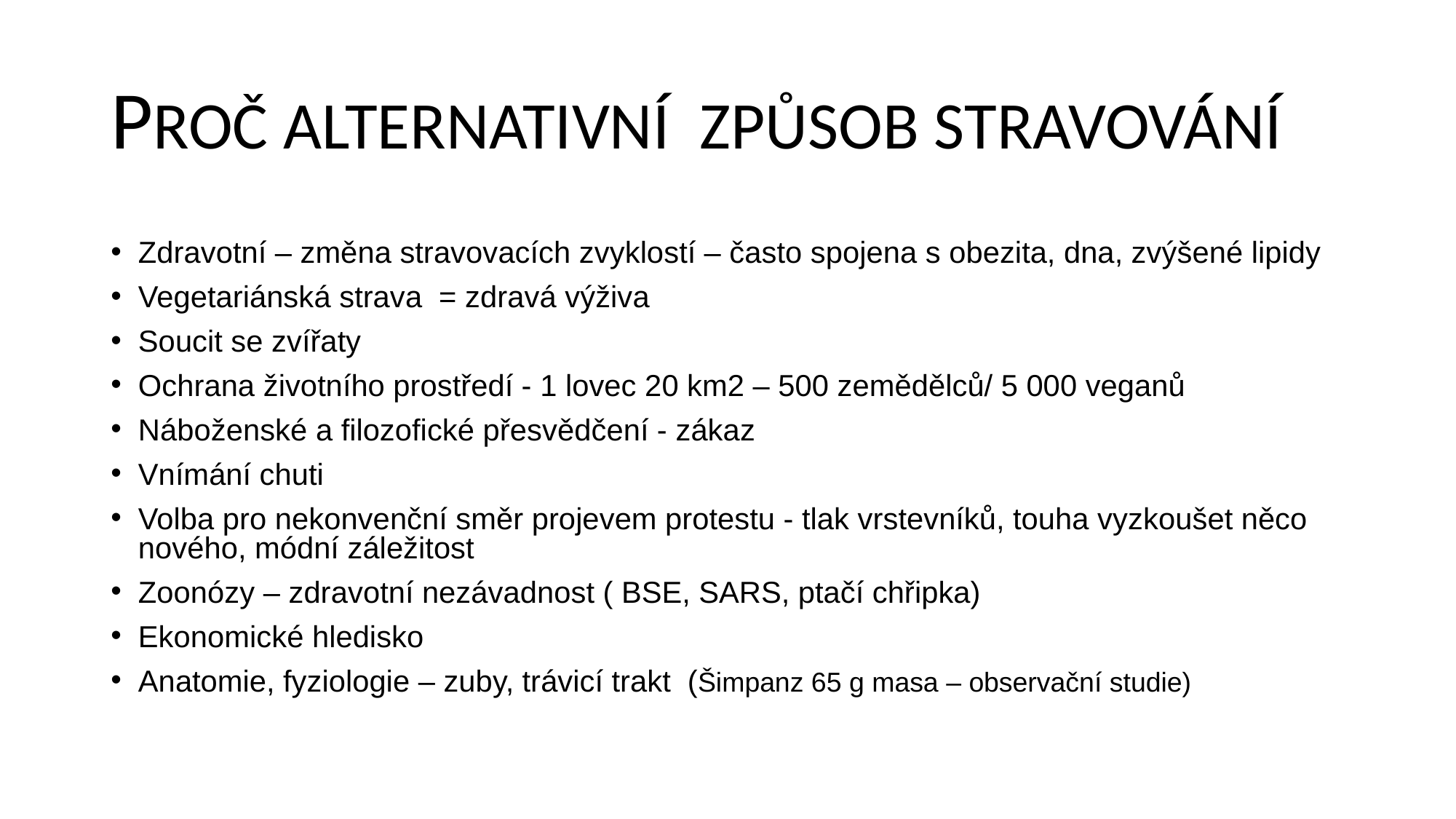

# PROČ ALTERNATIVNÍ  ZPŮSOB STRAVOVÁNÍ
Zdravotní – změna stravovacích zvyklostí – často spojena s obezita, dna, zvýšené lipidy
Vegetariánská strava  = zdravá výživa
Soucit se zvířaty
Ochrana životního prostředí - 1 lovec 20 km2 – 500 zemědělců/ 5 000 veganů
Náboženské a filozofické přesvědčení - zákaz
Vnímání chuti
Volba pro nekonvenční směr projevem protestu - tlak vrstevníků, touha vyzkoušet něco nového, módní záležitost
Zoonózy – zdravotní nezávadnost ( BSE, SARS, ptačí chřipka)
Ekonomické hledisko
Anatomie, fyziologie – zuby, trávicí trakt  (Šimpanz 65 g masa – observační studie)